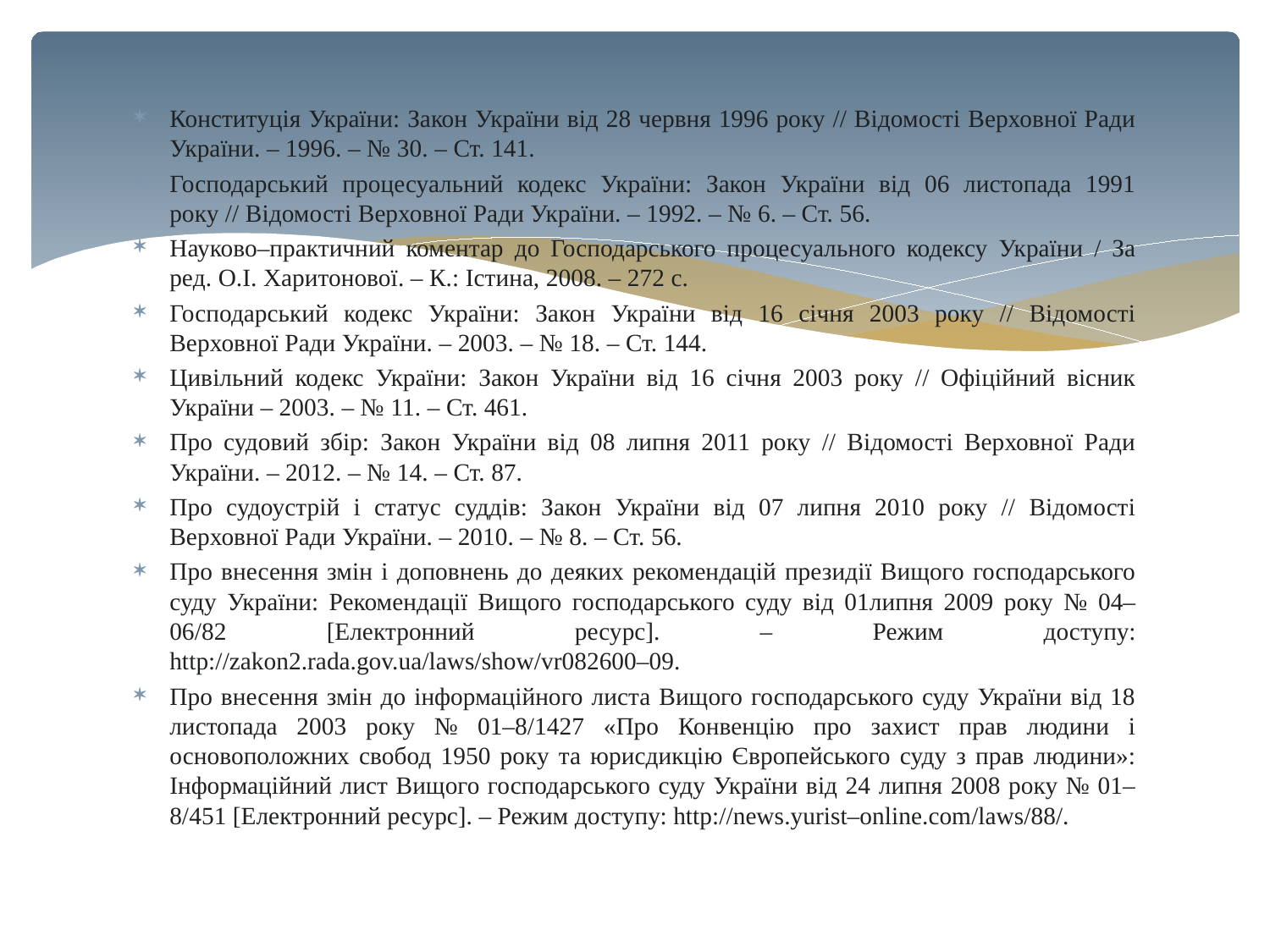

Конституція України: Закон України від 28 червня 1996 року // Відомості Верховної Ради України. – 1996. – № 30. – Ст. 141.
Господарський процесуальний кодекс України: Закон України від 06 листопада 1991 року // Відомості Верховної Ради України. – 1992. – № 6. – Ст. 56.
Науково–практичний коментар до Господарського процесуального кодексу України / За ред. О.І. Харитонової. – К.: Істина, 2008. – 272 с.
Господарський кодекс України: Закон України від 16 січня 2003 року // Відомості Верховної Ради України. – 2003. – № 18. – Ст. 144.
Цивільний кодекс України: Закон України від 16 січня 2003 року // Офіційний вісник України – 2003. – № 11. – Ст. 461.
Про судовий збір: Закон України від 08 липня 2011 року // Відомості Верховної Ради України. – 2012. – № 14. – Ст. 87.
Про судоустрій і статус суддів: Закон України від 07 липня 2010 року // Відомості Верховної Ради України. – 2010. – № 8. – Ст. 56.
Про внесення змін і доповнень до деяких рекомендацій президії Вищого господарського суду України: Рекомендації Вищого господарського суду від 01липня 2009 року № 04–06/82 [Електронний ресурс]. – Режим доступу: http://zakon2.rada.gov.ua/laws/show/vr082600–09.
Про внесення змін до інформаційного листа Вищого господарського суду України від 18 листопада 2003 року № 01–8/1427 «Про Конвенцію про захист прав людини і основоположних свобод 1950 року та юрисдикцію Європейського суду з прав людини»: Інформаційний лист Вищого господарського суду України від 24 липня 2008 року № 01–8/451 [Електронний ресурс]. – Режим доступу: http://news.yurist–online.com/laws/88/.